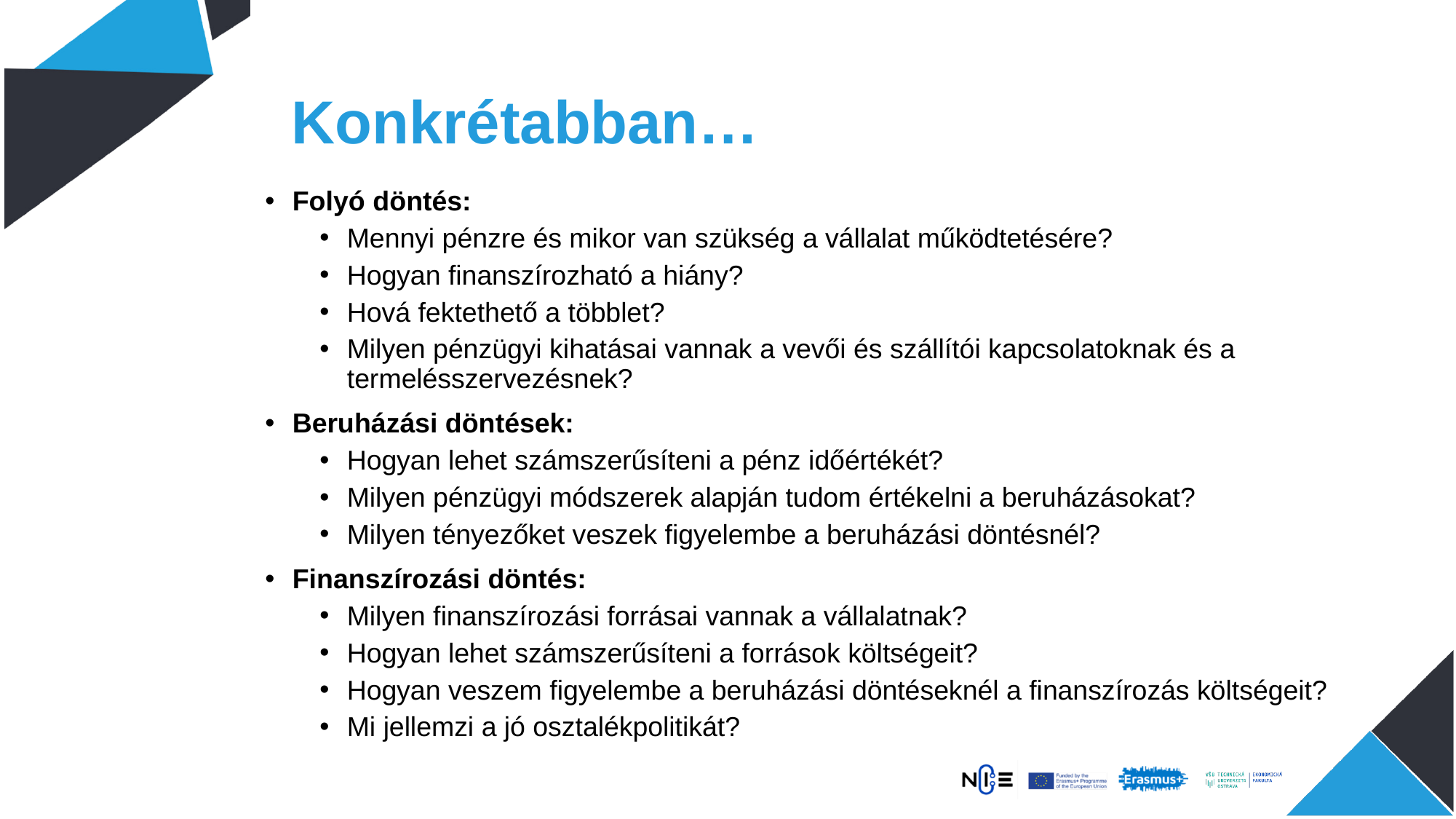

# Konkrétabban…

Folyó döntés:
Mennyi pénzre és mikor van szükség a vállalat működtetésére?
Hogyan finanszírozható a hiány?
Hová fektethető a többlet?
Milyen pénzügyi kihatásai vannak a vevői és szállítói kapcsolatoknak és a termelésszervezésnek?
Beruházási döntések:
Hogyan lehet számszerűsíteni a pénz időértékét?
Milyen pénzügyi módszerek alapján tudom értékelni a beruházásokat?
Milyen tényezőket veszek figyelembe a beruházási döntésnél?
Finanszírozási döntés:
Milyen finanszírozási forrásai vannak a vállalatnak?
Hogyan lehet számszerűsíteni a források költségeit?
Hogyan veszem figyelembe a beruházási döntéseknél a finanszírozás költségeit?
Mi jellemzi a jó osztalékpolitikát?